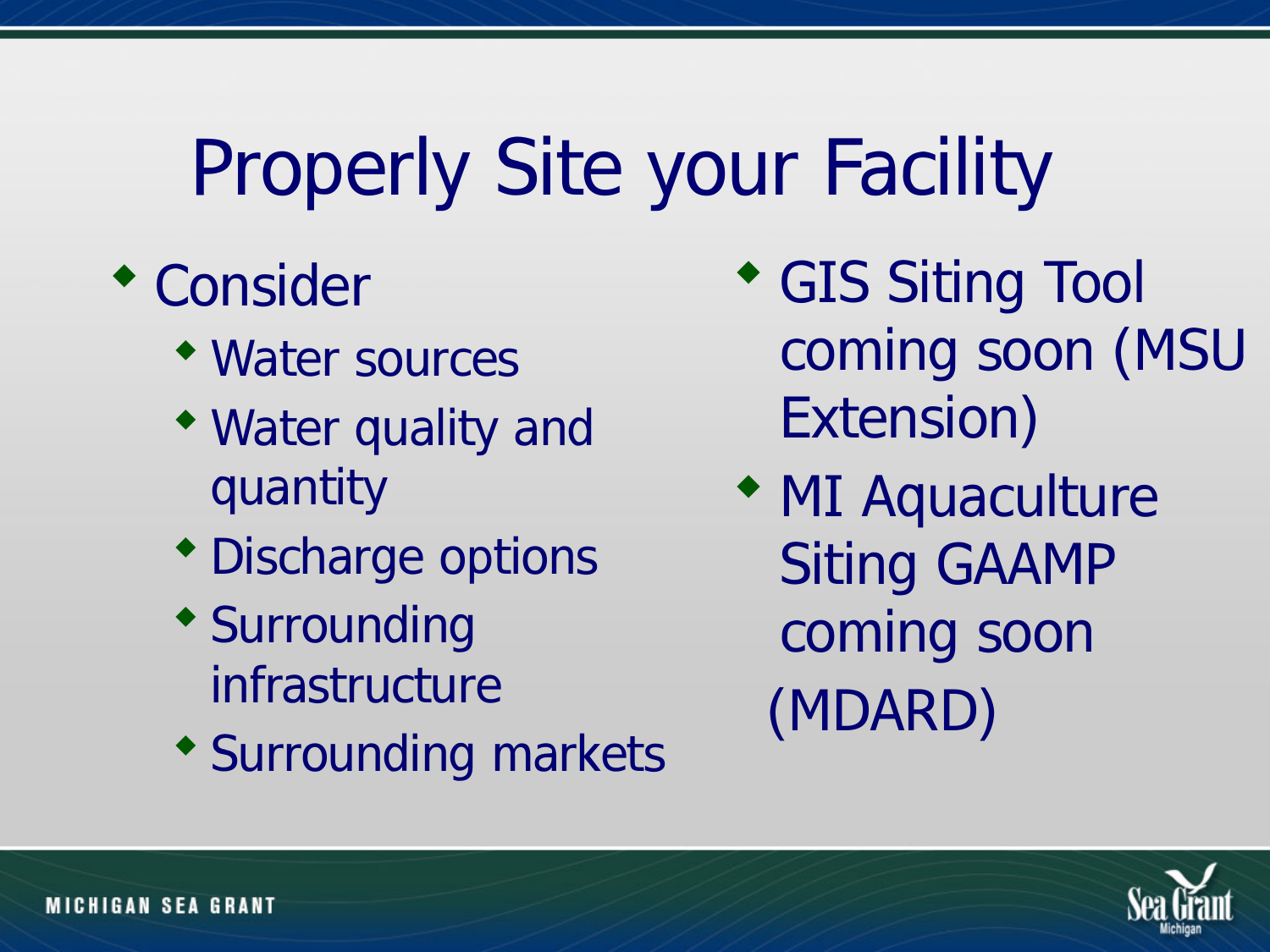

# Properly Site your Facility
GIS Siting Tool coming soon (MSU Extension)
MI Aquaculture Siting GAAMP coming soon
  (MDARD)
Consider
Water sources
Water quality and quantity
Discharge options
Surrounding infrastructure
Surrounding markets